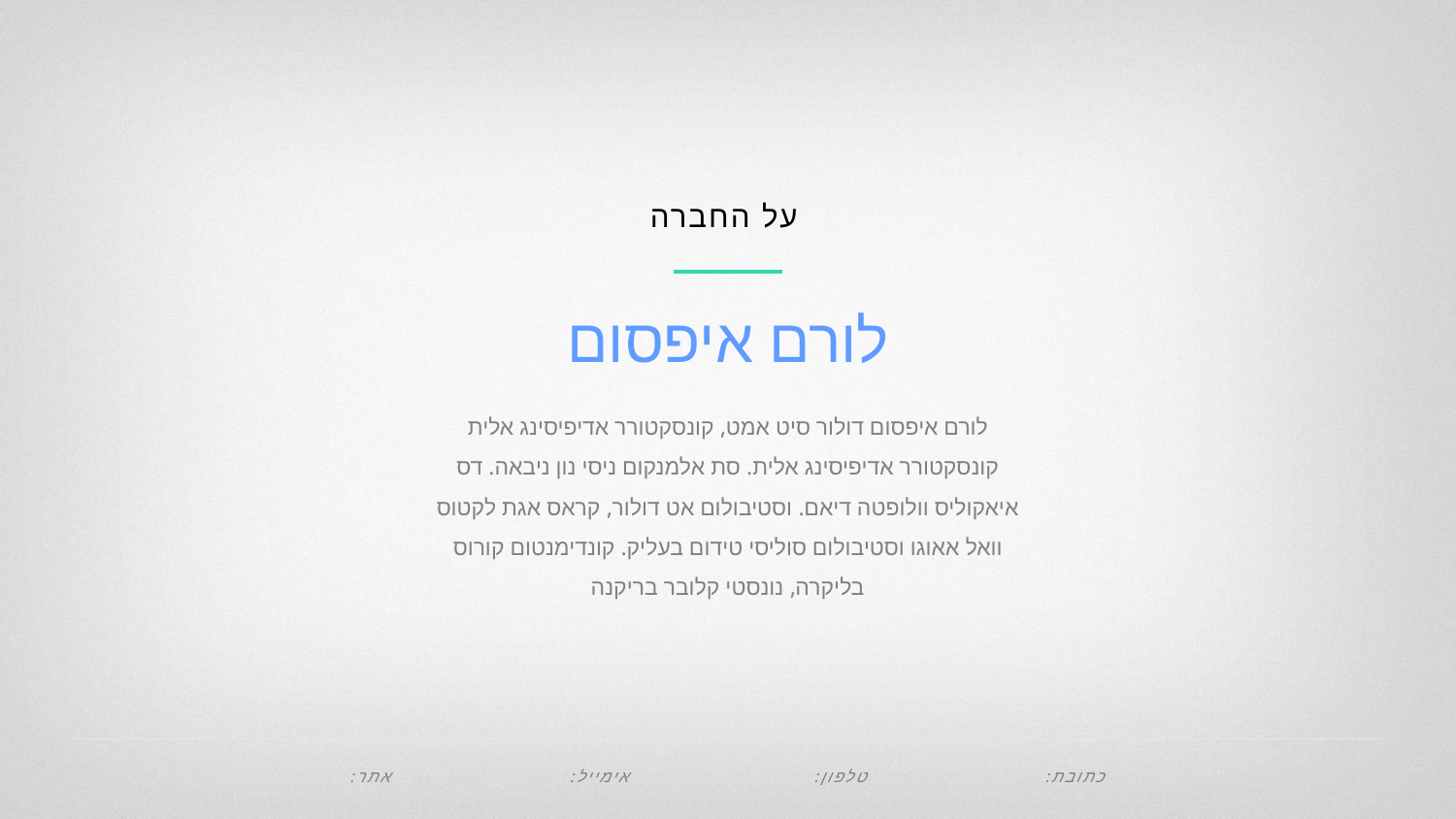

על החברה
לורם איפסום
לורם איפסום דולור סיט אמט, קונסקטורר אדיפיסינג אלית קונסקטורר אדיפיסינג אלית. סת אלמנקום ניסי נון ניבאה. דס איאקוליס וולופטה דיאם. וסטיבולום אט דולור, קראס אגת לקטוס וואל אאוגו וסטיבולום סוליסי טידום בעליק. קונדימנטום קורוס בליקרה, נונסטי קלובר בריקנה
כתובת:                             טלפון:                              אימייל:                             אתר: